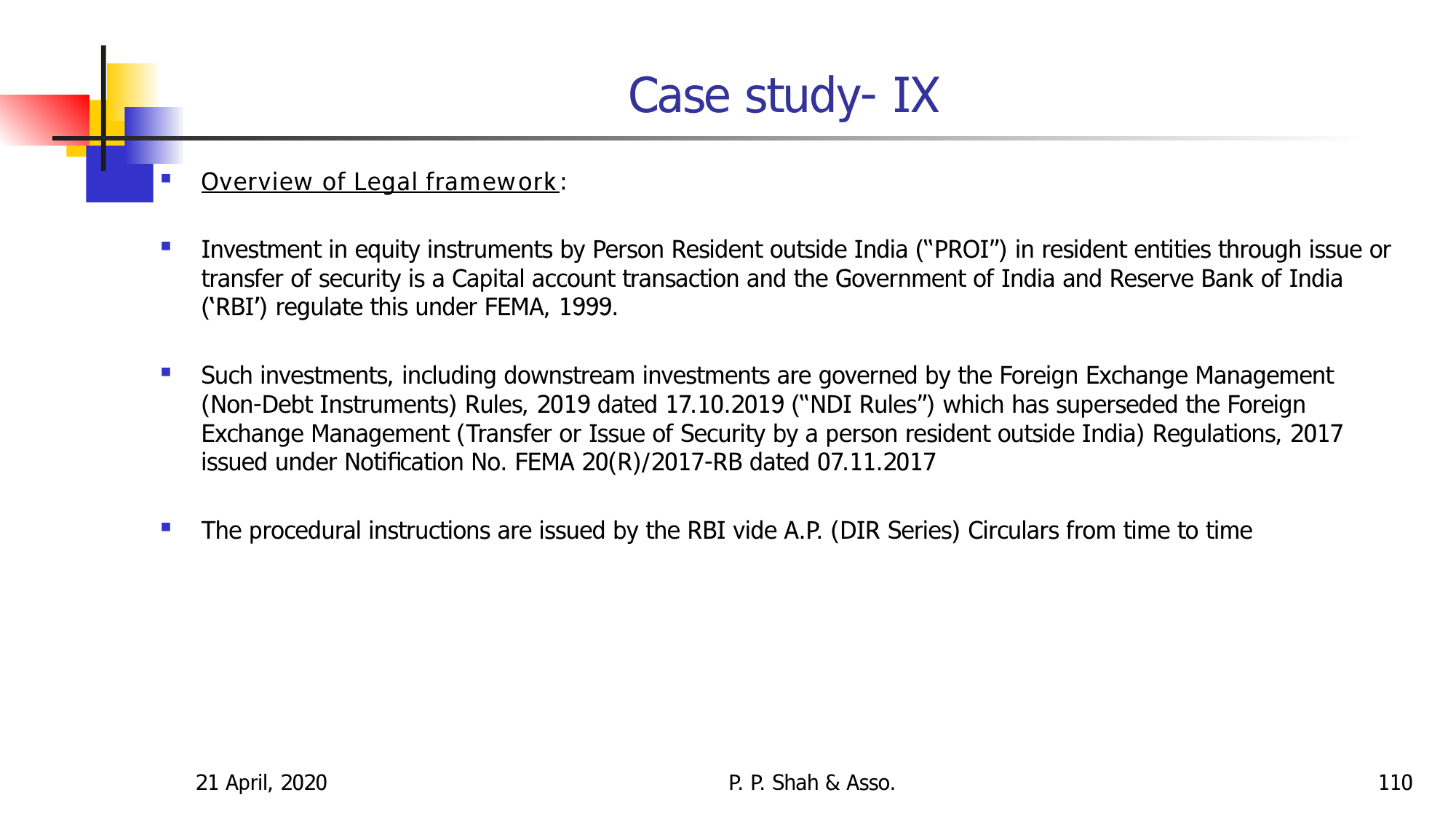

# Case study- IX
Overview of Legal framework:

Investment in equity instruments by Person Resident outside India (“PROI”) in resident entities through issue or transfer of security is a Capital account transaction and the Government of India and Reserve Bank of India (‘RBI’) regulate this under FEMA, 1999.

Such investments, including downstream investments are governed by the Foreign Exchange Management (Non-Debt Instruments) Rules, 2019 dated 17.10.2019 (“NDI Rules”) which has superseded the Foreign Exchange Management (Transfer or Issue of Security by a person resident outside India) Regulations, 2017 issued under Notification No. FEMA 20(R)/2017-RB dated 07.11.2017

The procedural instructions are issued by the RBI vide A.P. (DIR Series) Circulars from time to time

21 April, 2020
P. P. Shah & Asso.
110